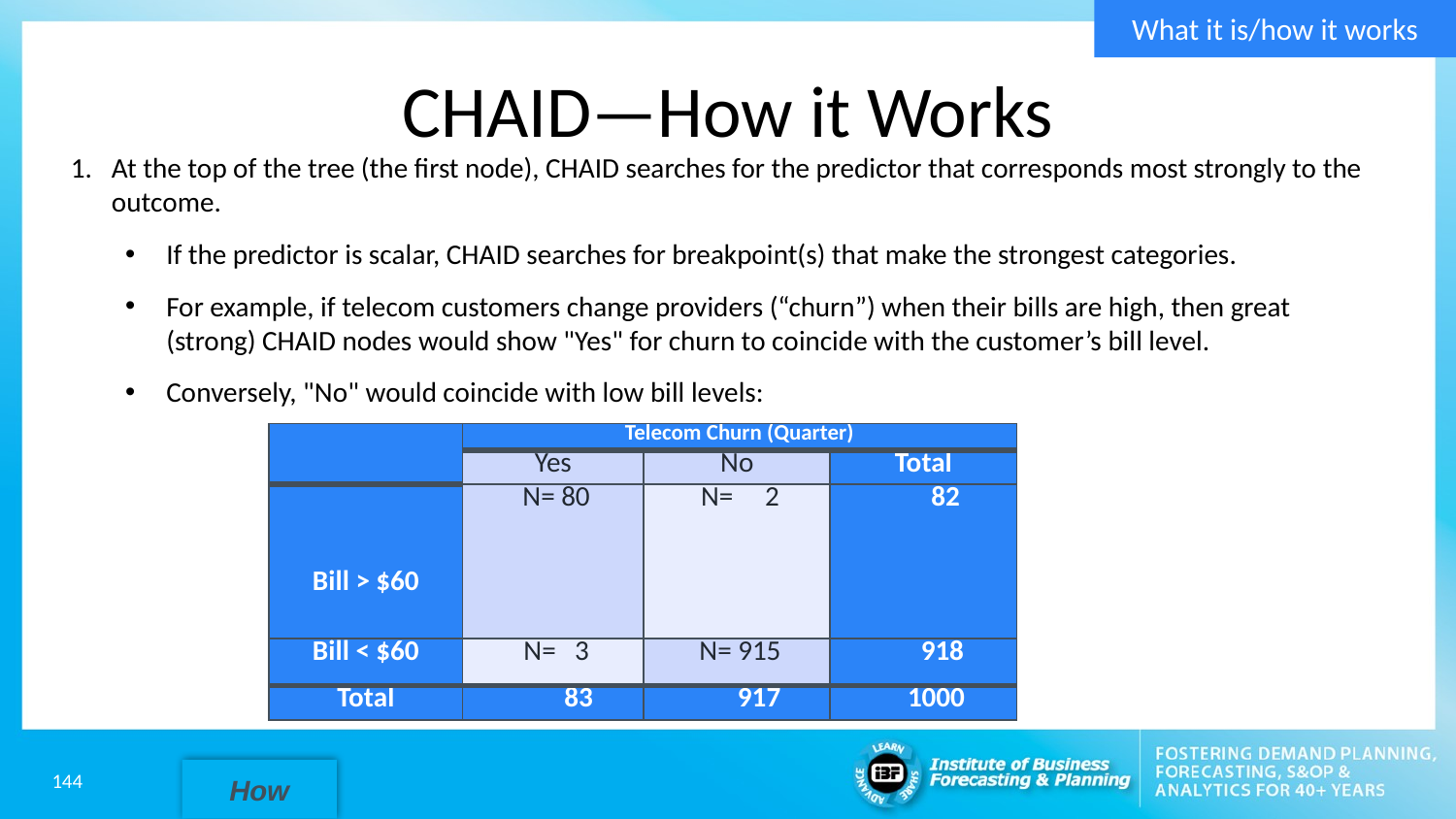

What it is/how it works
# CHAID—How it Works
At the top of the tree (the first node), CHAID searches for the predictor that corresponds most strongly to the outcome.
If the predictor is scalar, CHAID searches for breakpoint(s) that make the strongest categories.
For example, if telecom customers change providers (“churn”) when their bills are high, then great (strong) CHAID nodes would show "Yes" for churn to coincide with the customer’s bill level.
Conversely, "No" would coincide with low bill levels:

|  | Telecom Churn (Quarter) |  |  |
| --- | --- | --- | --- |
|  | Yes | No | Total |
| Bill > $60 | N= 80 | N= 2 | 82 |
| Bill < $60 | N= 3 | N= 915 | 918 |
| Total | 83 | 917 | 1000 |
How